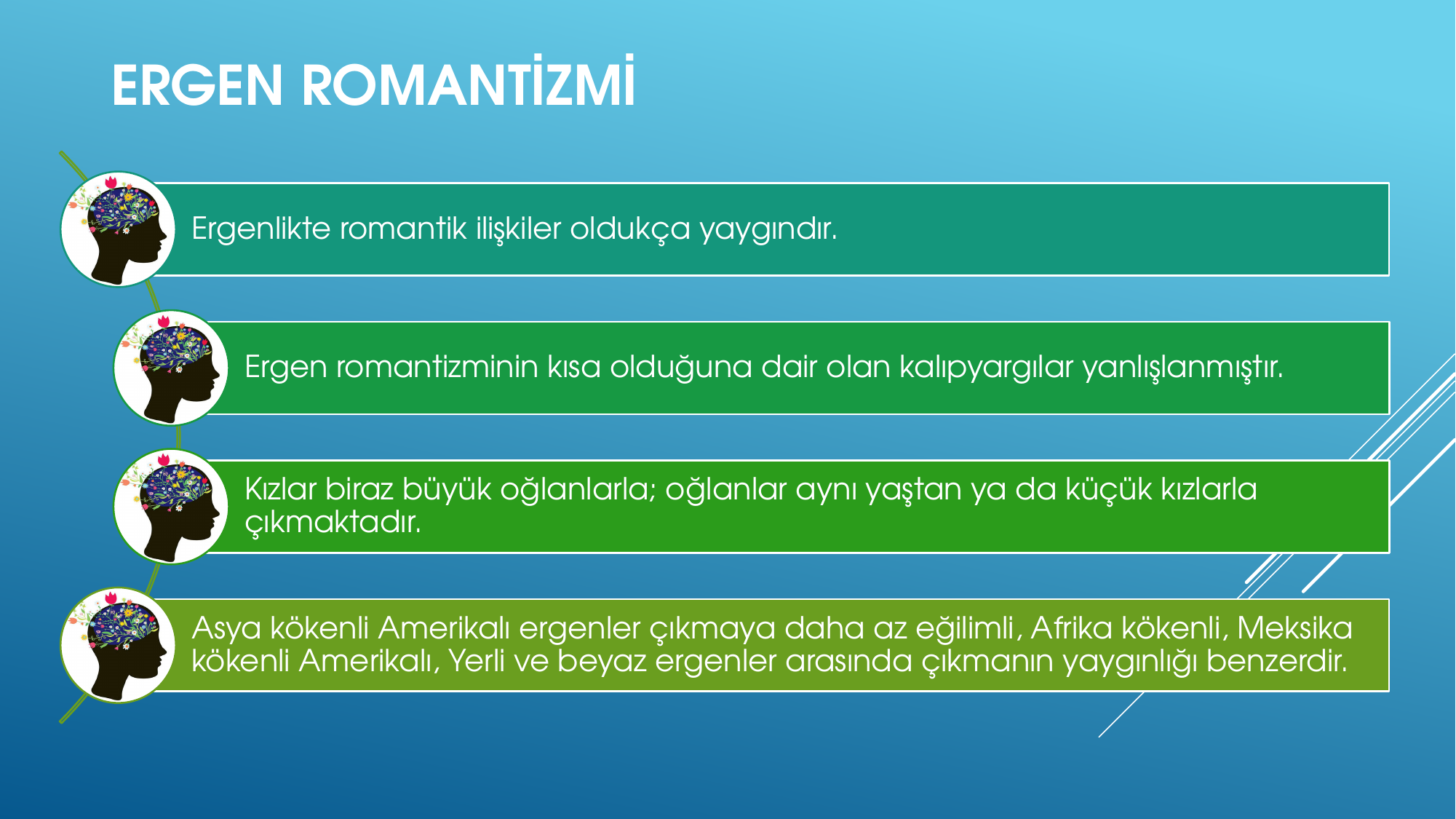

# ERGEN ROMANTİZMİ
Ergenlikte romantik ilişkiler oldukça yaygındır.
Ergen romantizminin kısa olduğuna dair olan kalıpyargılar yanlışlanmıştır.
Kızlar biraz büyük oğlanlarla; oğlanlar aynı yaştan ya da küçük kızlarla çıkmaktadır.
Asya kökenli Amerikalı ergenler çıkmaya daha az eğilimli, Afrika kökenli, Meksika kökenli Amerikalı, Yerli ve beyaz ergenler arasında çıkmanın yaygınlığı benzerdir.